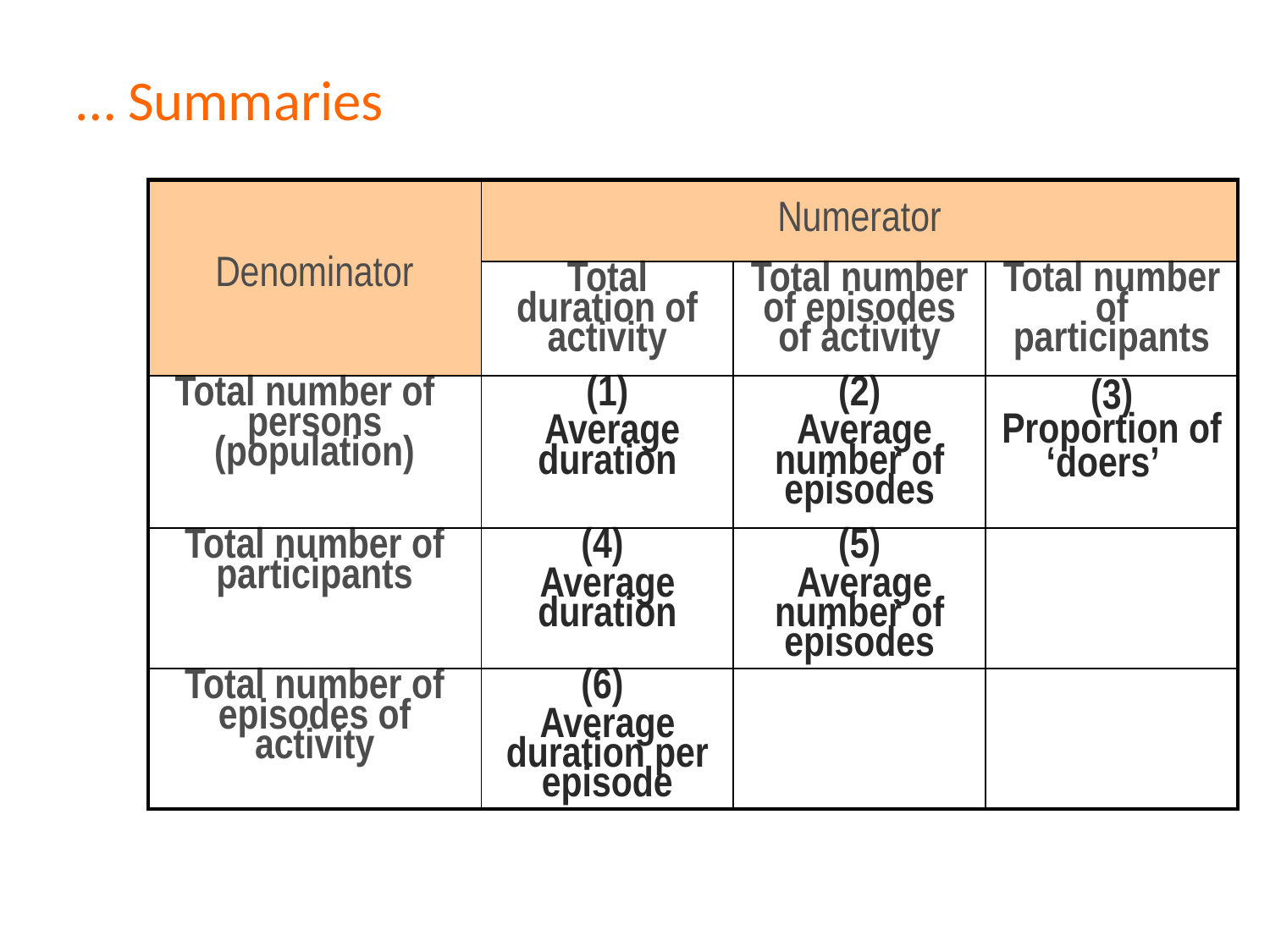

# … Summaries
| Denominator | Numerator |  |  |
| --- | --- | --- | --- |
|  | Total duration of activity | Total number of episodes of activity | Total number of participants |
| Total number of persons (population) | (1) Average duration | (2) Average number of episodes | (3) Proportion of ‘doers’ |
| Total number of participants | (4) Average duration | (5) Average number of episodes |  |
| Total number of episodes of activity | (6) Average duration per episode |  |  |